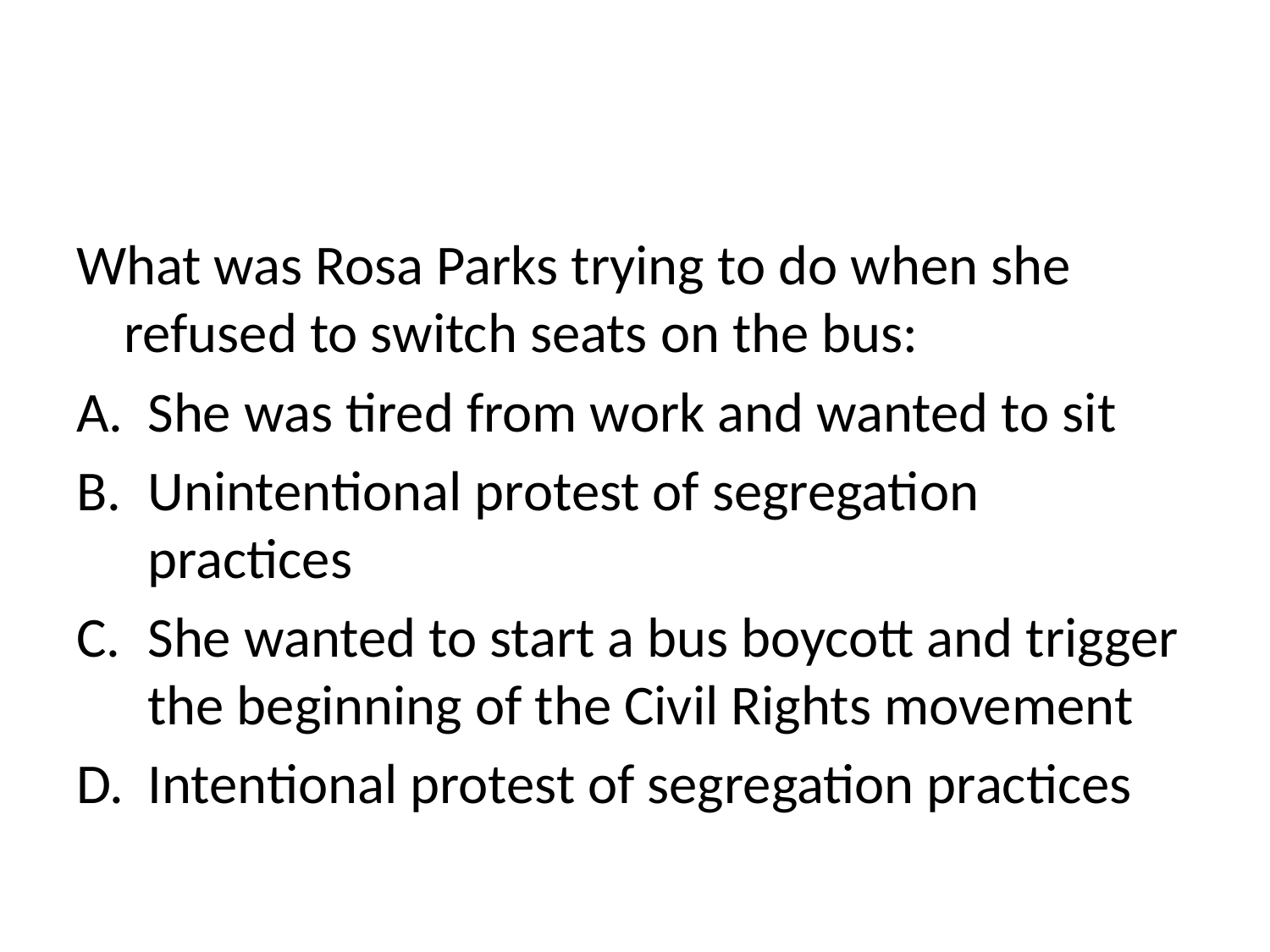

#
What was Rosa Parks trying to do when she refused to switch seats on the bus:
She was tired from work and wanted to sit
Unintentional protest of segregation practices
She wanted to start a bus boycott and trigger the beginning of the Civil Rights movement
Intentional protest of segregation practices